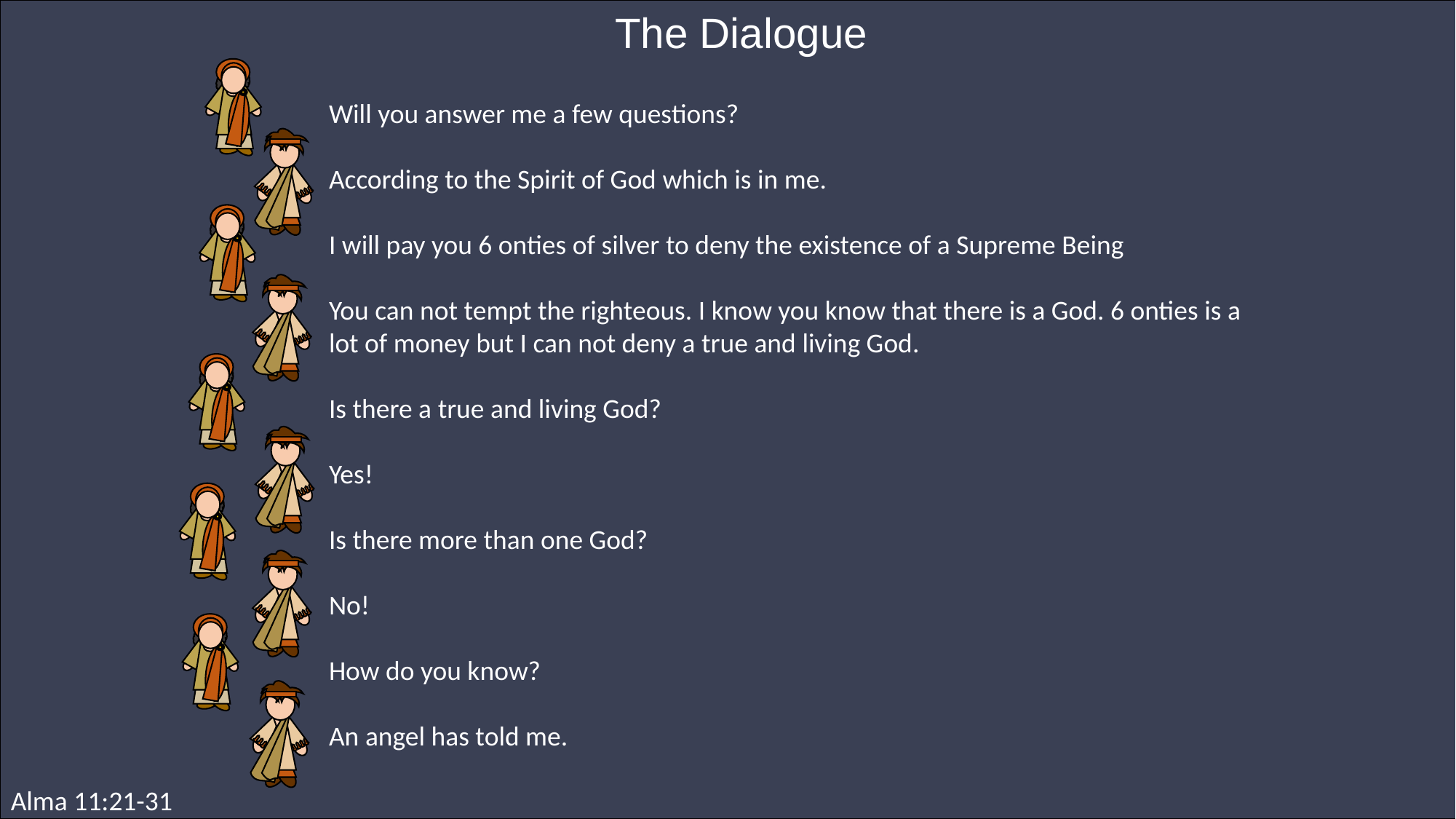

The Dialogue
Lesson 76

Will you answer me a few questions?

According to the Spirit of God which is in me.

I will pay you 6 onties of silver to deny the existence of a Supreme Being

You can not tempt the righteous. I know you know that there is a God. 6 onties is a lot of money but I can not deny a true and living God.

Is there a true and living God?

Yes!

Is there more than one God?

No!

How do you know?

An angel has told me.

Lesson 76

Alma 11:21-31